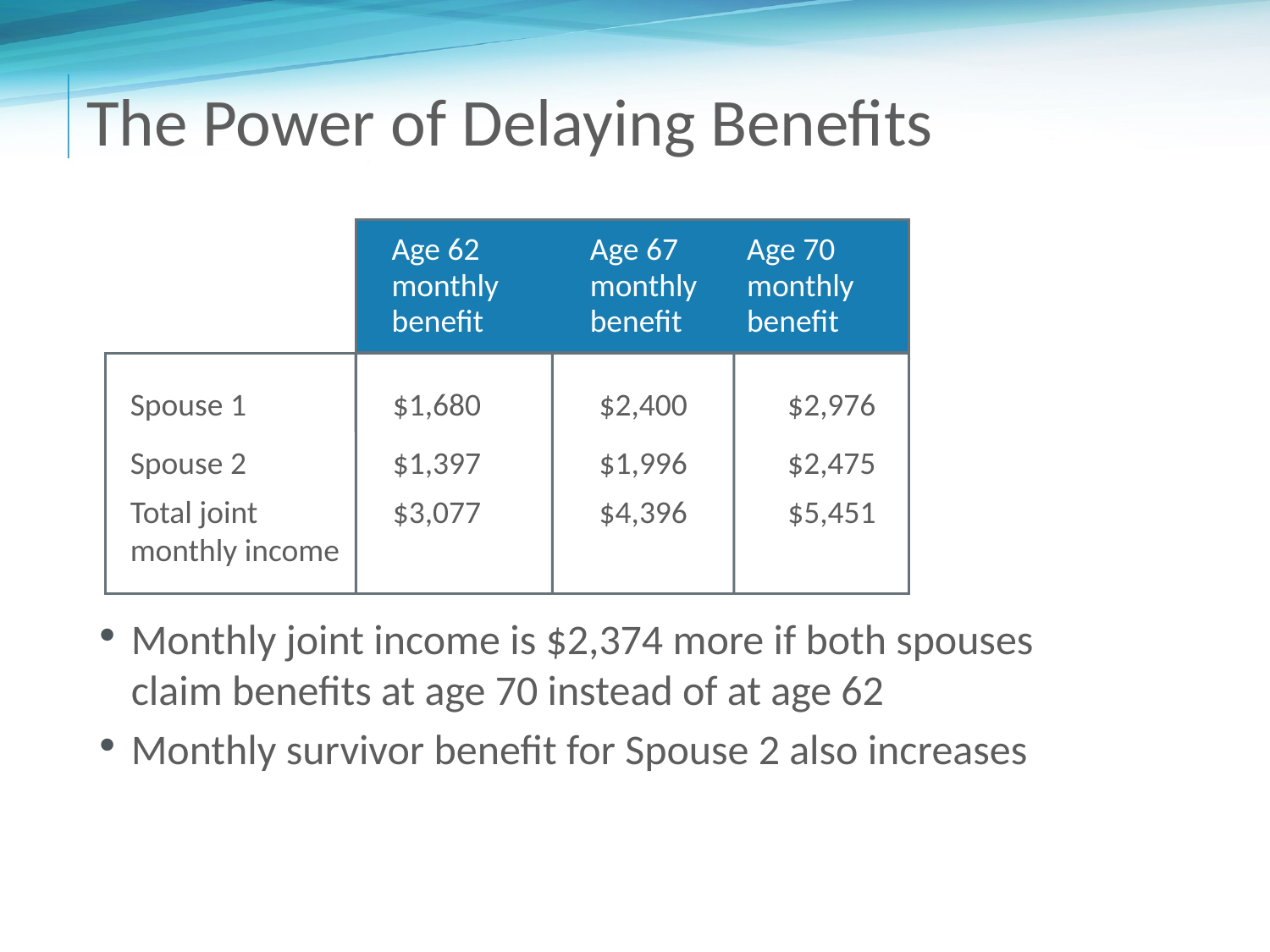

# The Power of Delaying Benefits

Age 62
monthly
benefit
Age 67
monthly
benefit
Age 70
monthly
benefit

Spouse 1	$1,680	$	2,400	  $2,976
Spouse 2	$1,397		$1,996	  $2,475
Total joint	$3,077	$4,396	$5,451
monthly income
Monthly joint income is $2,374 more if both spouses claim benefits at age 70 instead of at age 62
Monthly survivor benefit for Spouse 2 also increases